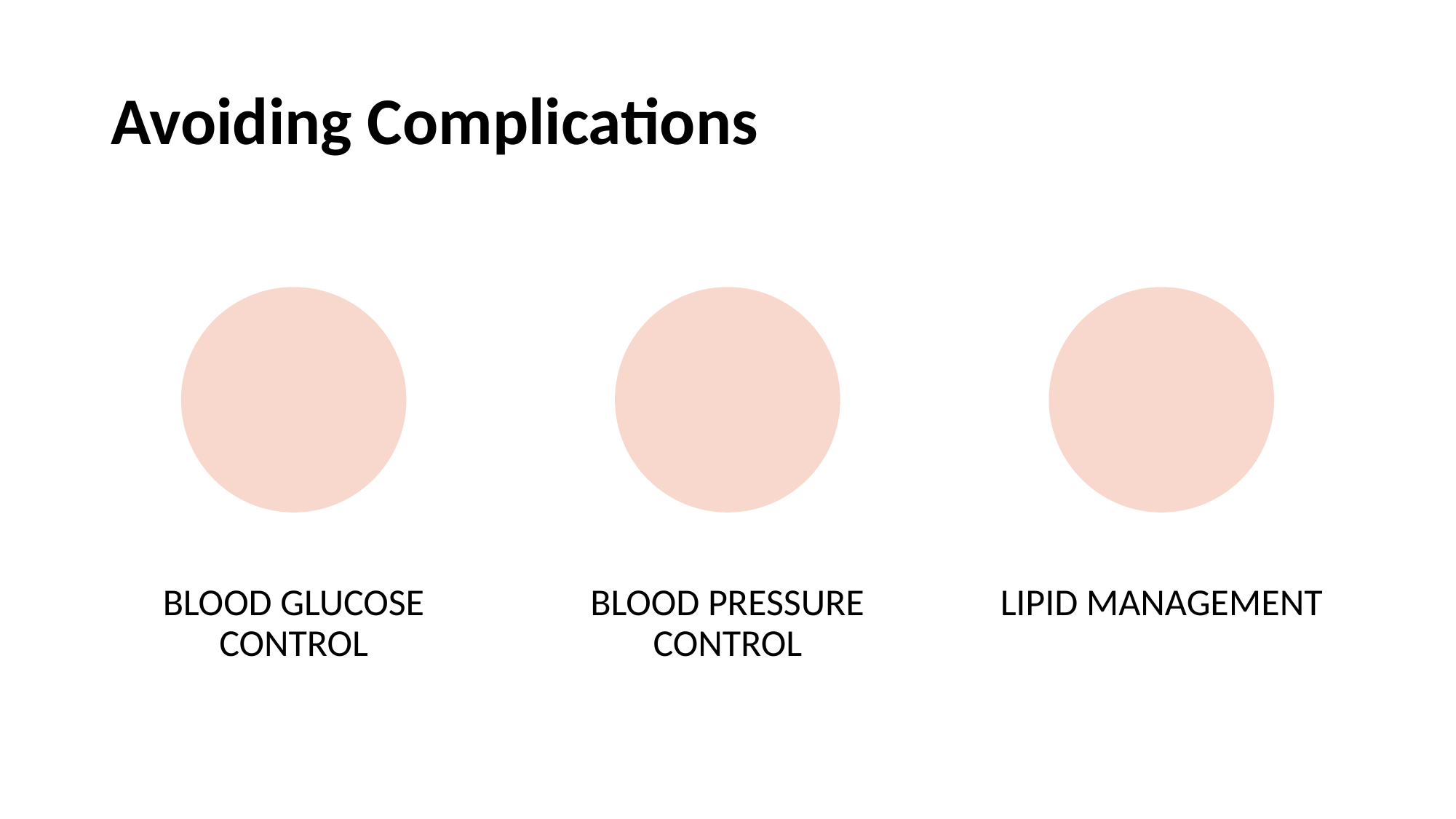

# Avoiding Complications
Blood glucose control
Blood pressure control
Lipid management